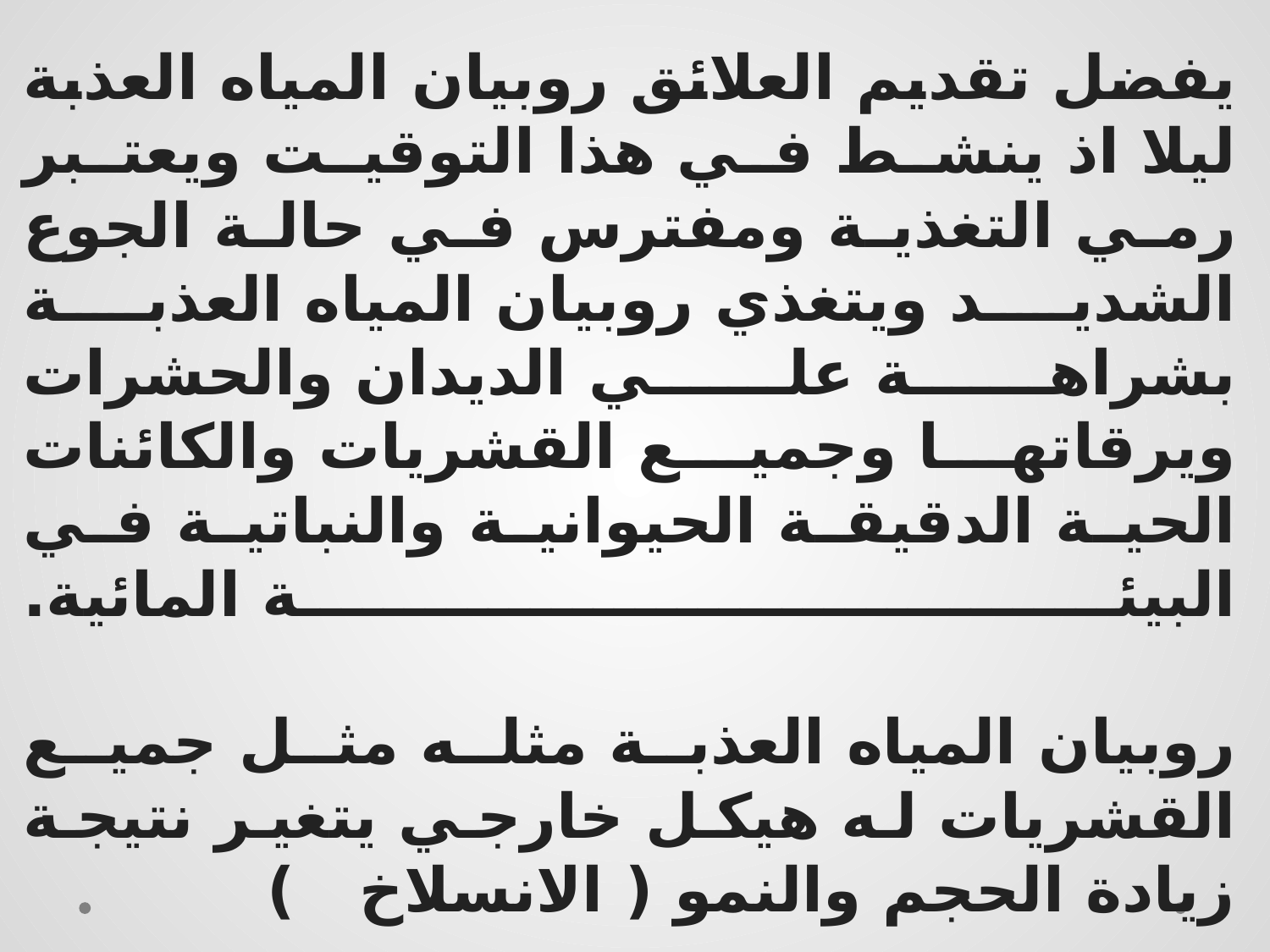

يفضل تقديم العلائق روبيان المياه العذبة ليلا اذ ينشط في هذا التوقيت ويعتبر رمي التغذية ومفترس في حالة الجوع الشديد ويتغذي روبيان المياه العذبة بشراهة علي الديدان والحشرات ويرقاتها وجميع القشريات والكائنات الحية الدقيقة الحيوانية والنباتية في البيئة المائية.
روبيان المياه العذبة مثله مثل جميع القشريات له هيكل خارجي يتغير نتيجة زيادة الحجم والنمو ( الانسلاخ   )